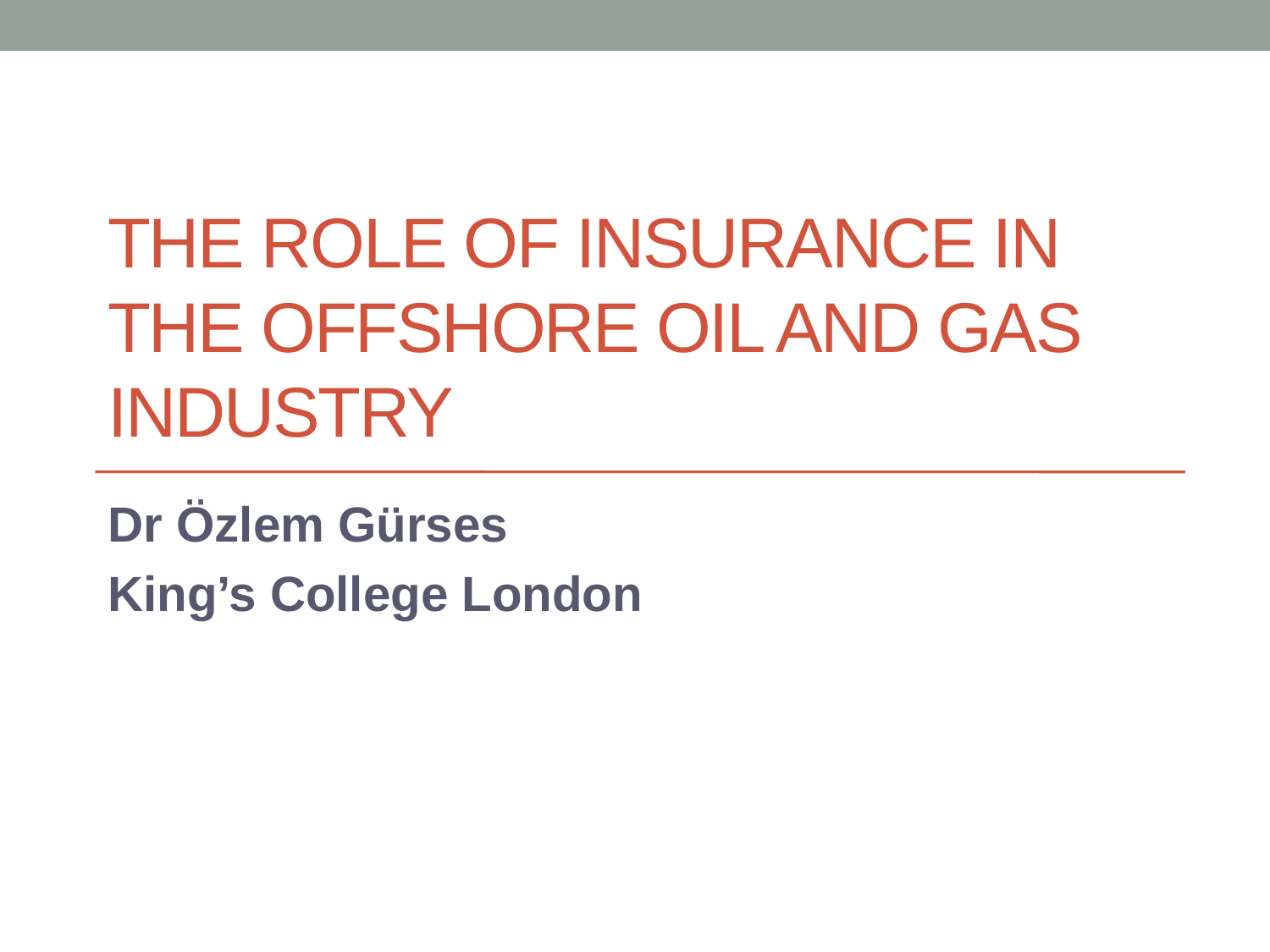

# The role of insurance in the offshore oil and gas industry
Dr Özlem Gürses
King’s College London